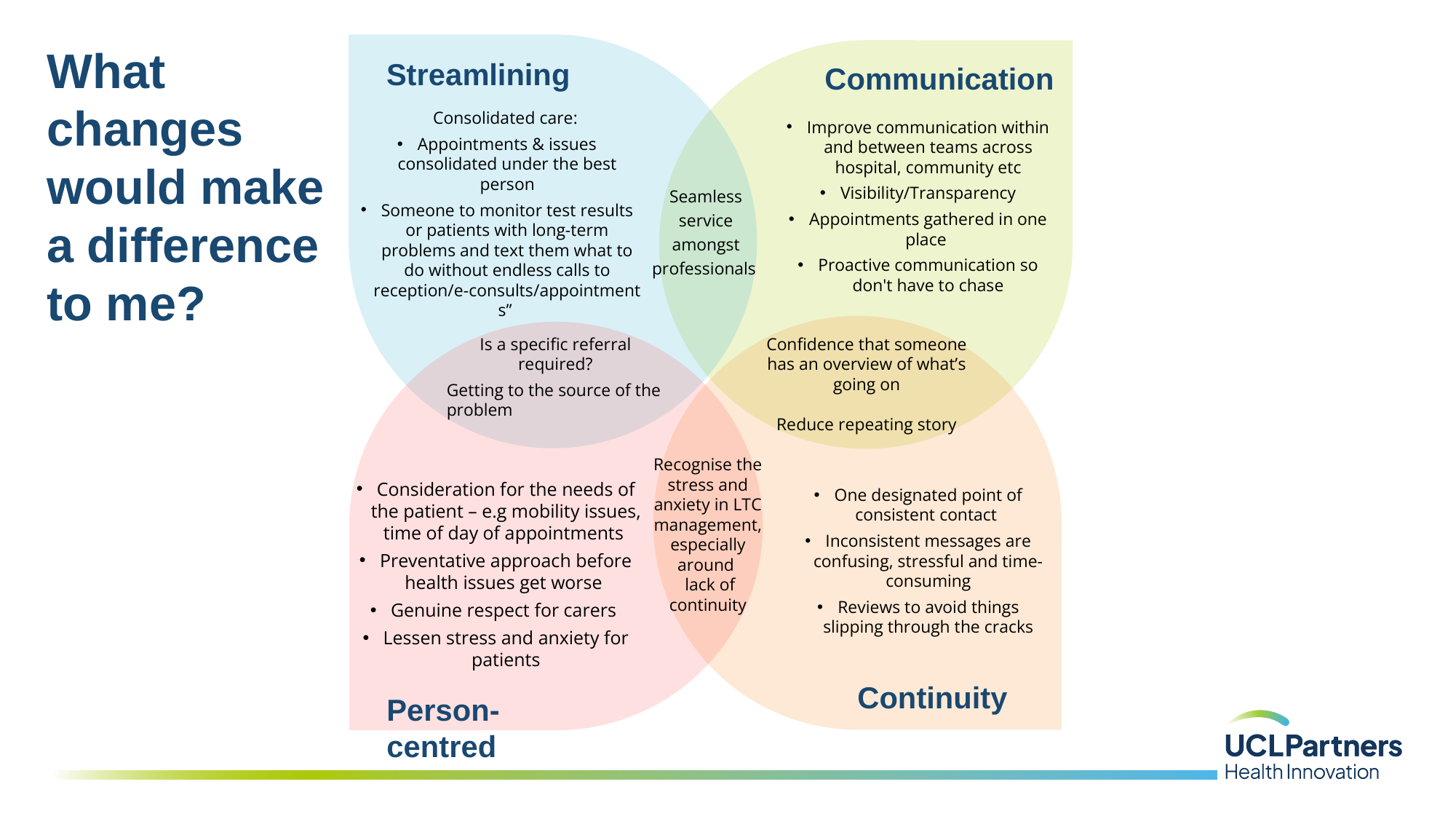

What changes would make a difference to me?​

Streamlining
Communication
 Consolidated care:
Appointments & issues consolidated under the best person
Someone to monitor test results or patients with long-term problems and text them what to do without endless calls to reception/e-consults/appointments”
Improve communication within and between teams across hospital, community etc
Visibility/Transparency
Appointments gathered in one place
Proactive communication so don't have to chase

Seamless service amongst professionals

Confidence that someone has an overview of what’s going on

Reduce repeating story

Is a specific referral required?
Getting to the source of the problem

Recognise the stress and anxiety in LTC management, especially around
 lack of continuity

Consideration for the needs of the patient – e.g mobility issues, time of day of appointments
Preventative approach before health issues get worse
Genuine respect for carers
Lessen stress and anxiety for patients
One designated point of consistent contact
Inconsistent messages are confusing, stressful and time-consuming
Reviews to avoid things slipping through the cracks

Continuity
Person-centred